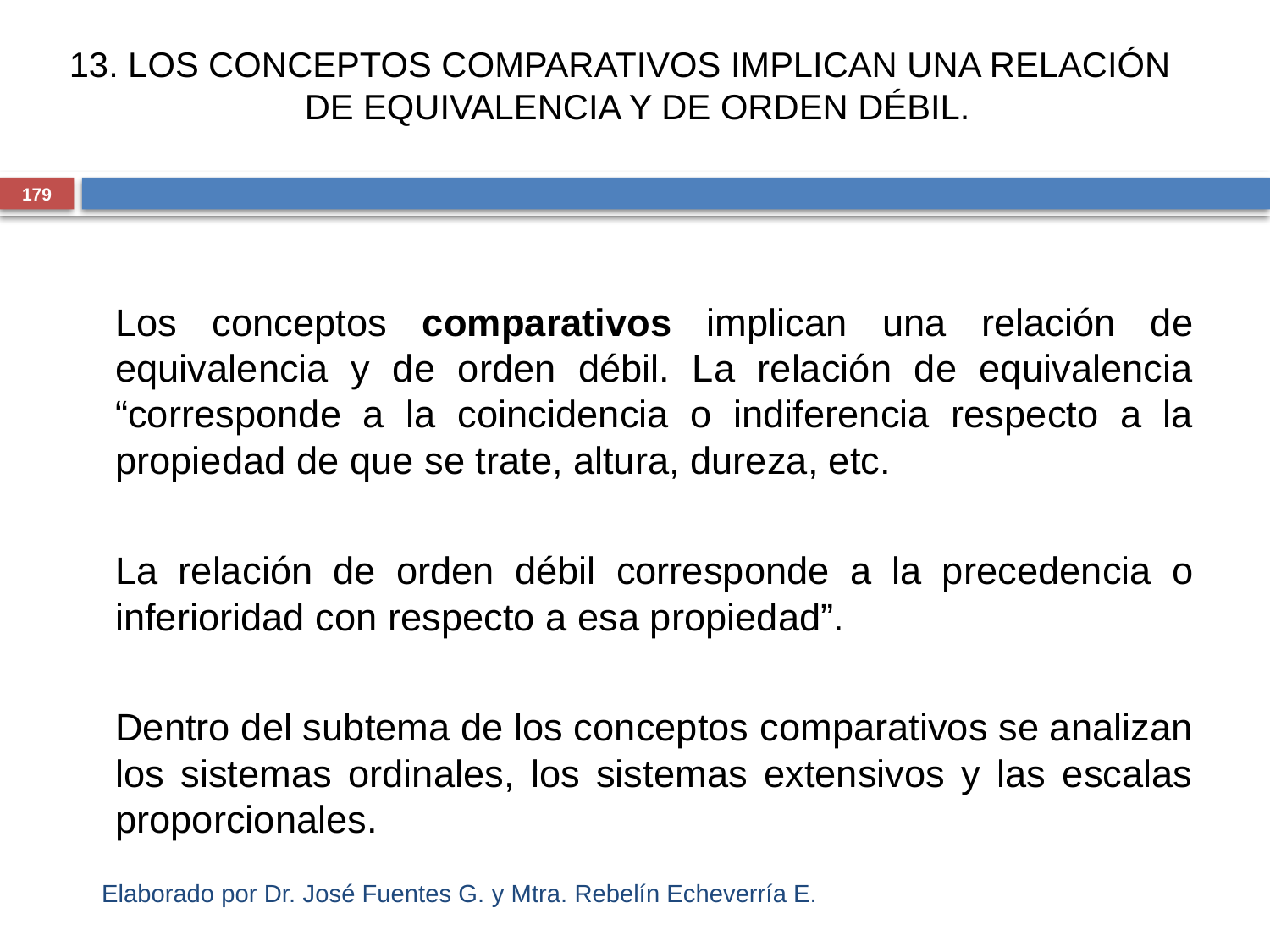

13. LOS CONCEPTOS COMPARATIVOS IMPLICAN UNA RELACIÓN
	DE EQUIVALENCIA Y DE ORDEN DÉBIL.
179

	Los conceptos comparativos implican una relación de equivalencia y de orden débil. La relación de equivalencia “corresponde a la coincidencia o indiferencia respecto a la propiedad de que se trate, altura, dureza, etc.

	La relación de orden débil corresponde a la precedencia o inferioridad con respecto a esa propiedad”.

	Dentro del subtema de los conceptos comparativos se analizan los sistemas ordinales, los sistemas extensivos y las escalas proporcionales.

Elaborado por Dr. José Fuentes G. y Mtra. Rebelín Echeverría E.